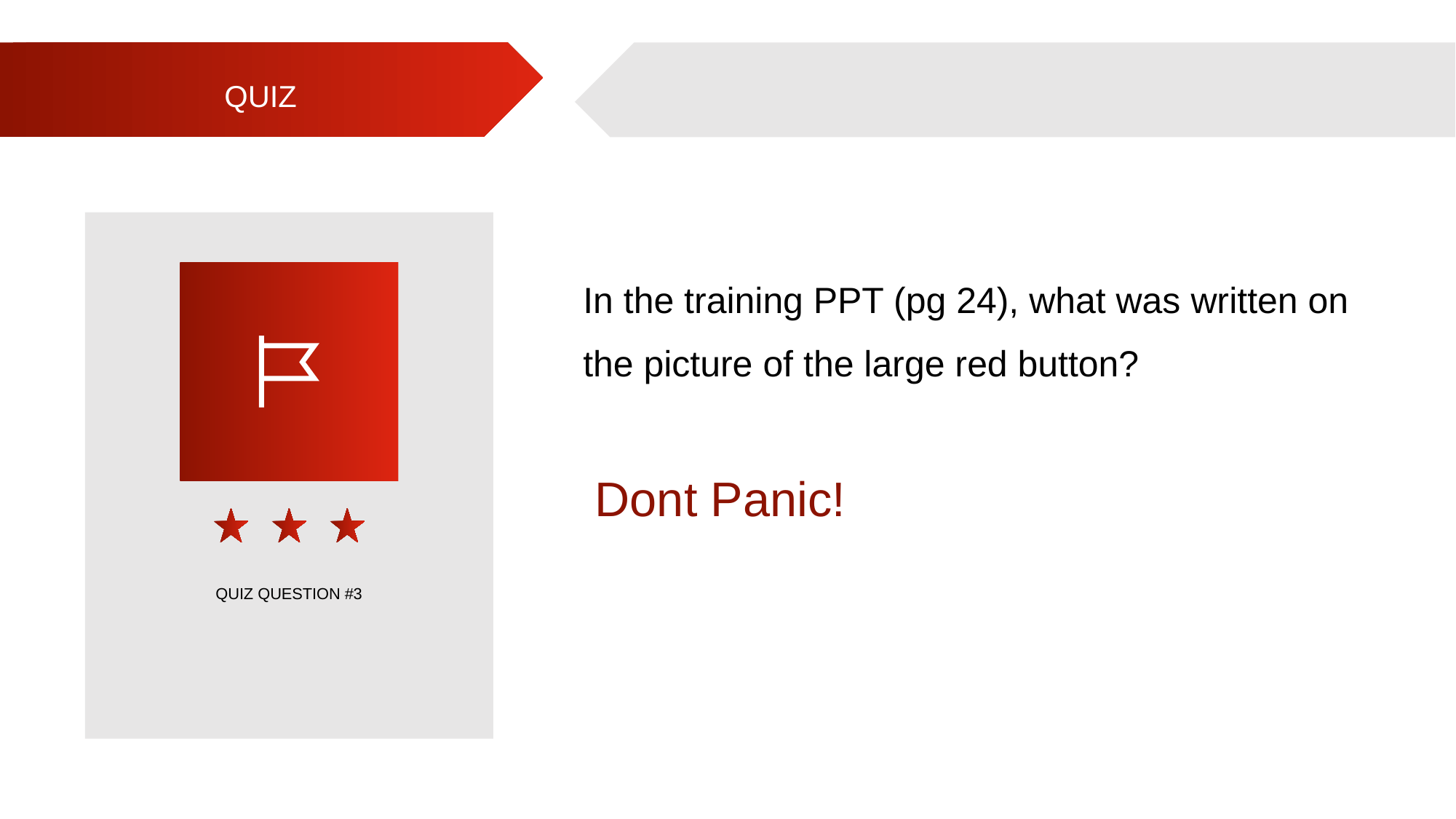

QUIZ

In the training PPT (pg 24), what was written on the picture of the large red button?

Dont Panic!

QUIZ QUESTION #3